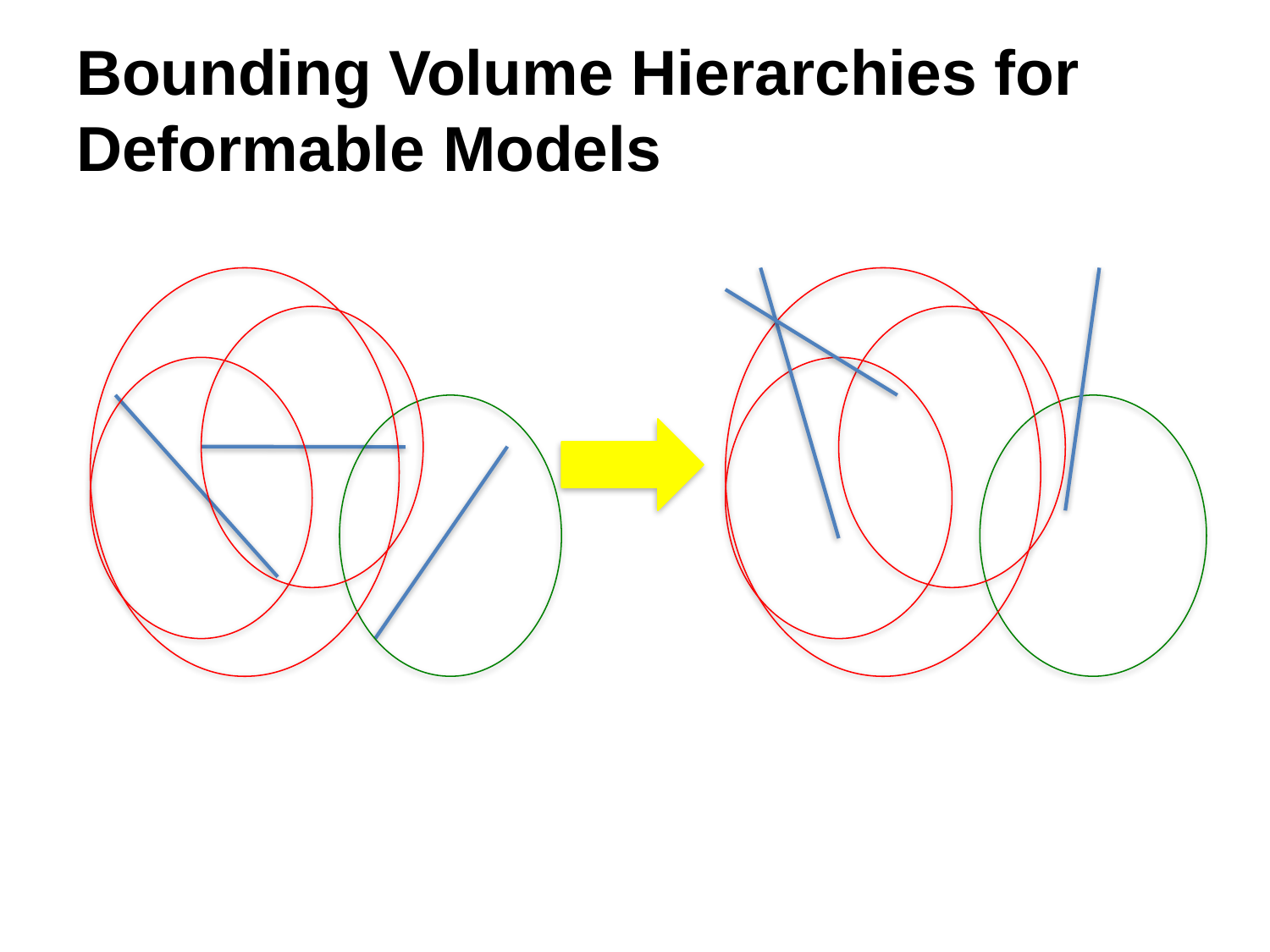

# Bounding Volume Hierarchies for Deformable Models